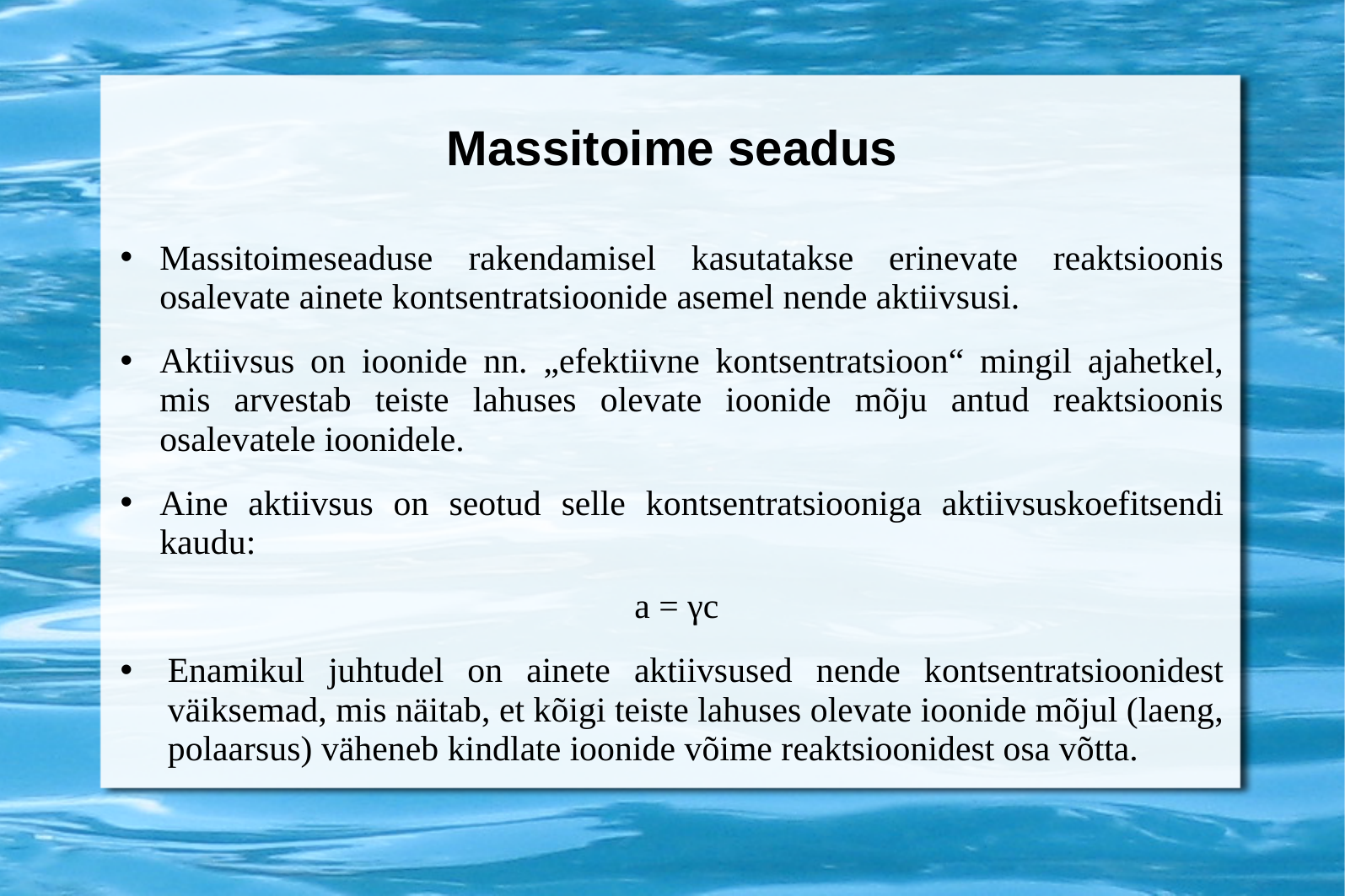

#
Massitoime seadus
Massitoimeseaduse rakendamisel kasutatakse erinevate reaktsioonis osalevate ainete kontsentratsioonide asemel nende aktiivsusi.
Aktiivsus on ioonide nn. „efektiivne kontsentratsioon“ mingil ajahetkel, mis arvestab teiste lahuses olevate ioonide mõju antud reaktsioonis osalevatele ioonidele.
Aine aktiivsus on seotud selle kontsentratsiooniga aktiivsuskoefitsendi kaudu:
 a = γc
Enamikul juhtudel on ainete aktiivsused nende kontsentratsioonidest väiksemad, mis näitab, et kõigi teiste lahuses olevate ioonide mõjul (laeng, polaarsus) väheneb kindlate ioonide võime reaktsioonidest osa võtta.